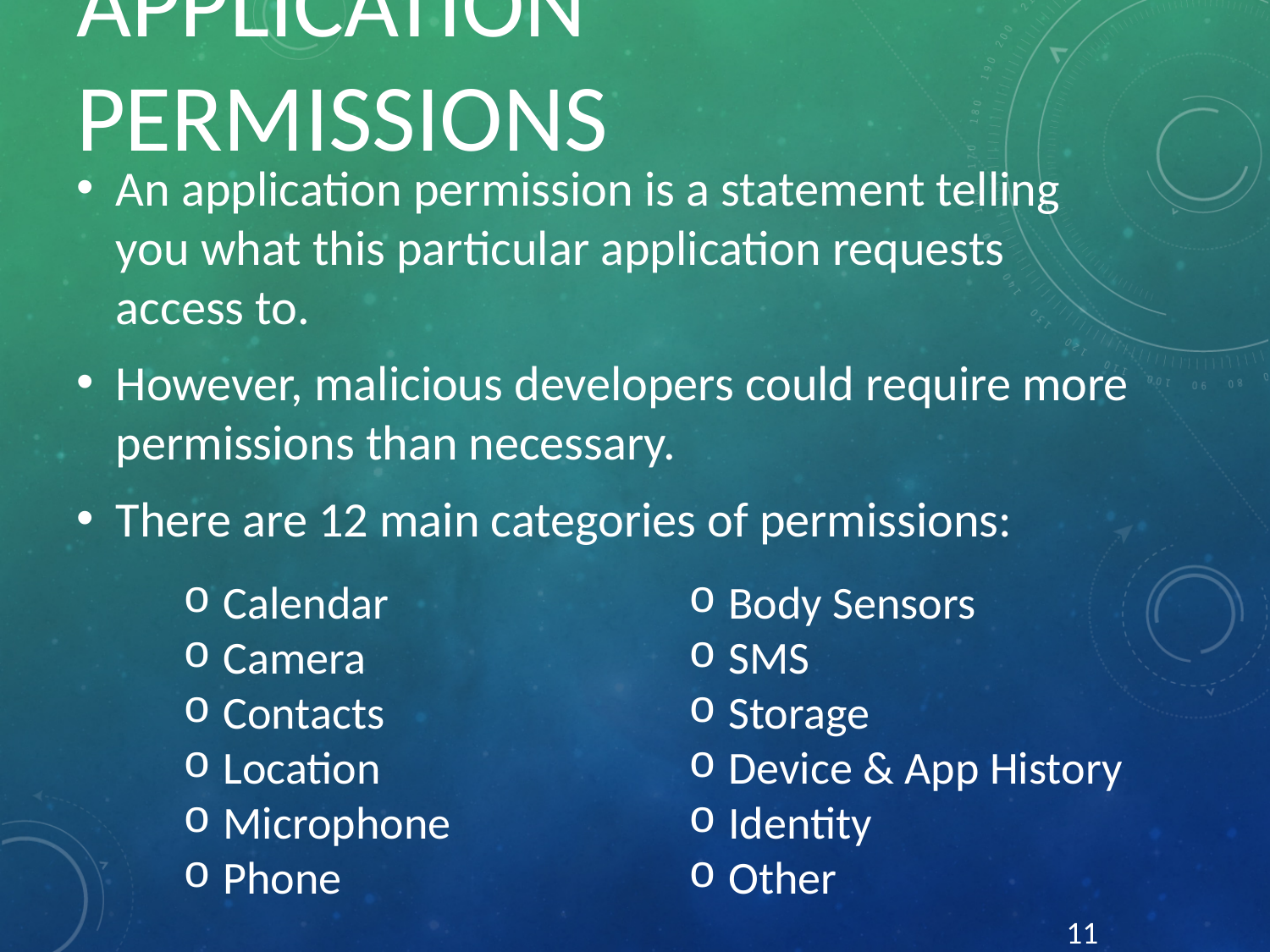

# Application Permissions
An application permission is a statement telling you what this particular application requests access to.
However, malicious developers could require more permissions than necessary.
There are 12 main categories of permissions:
Calendar
Camera
Contacts
Location
Microphone
Phone

Body Sensors
SMS
Storage
Device & App History
Identity
Other